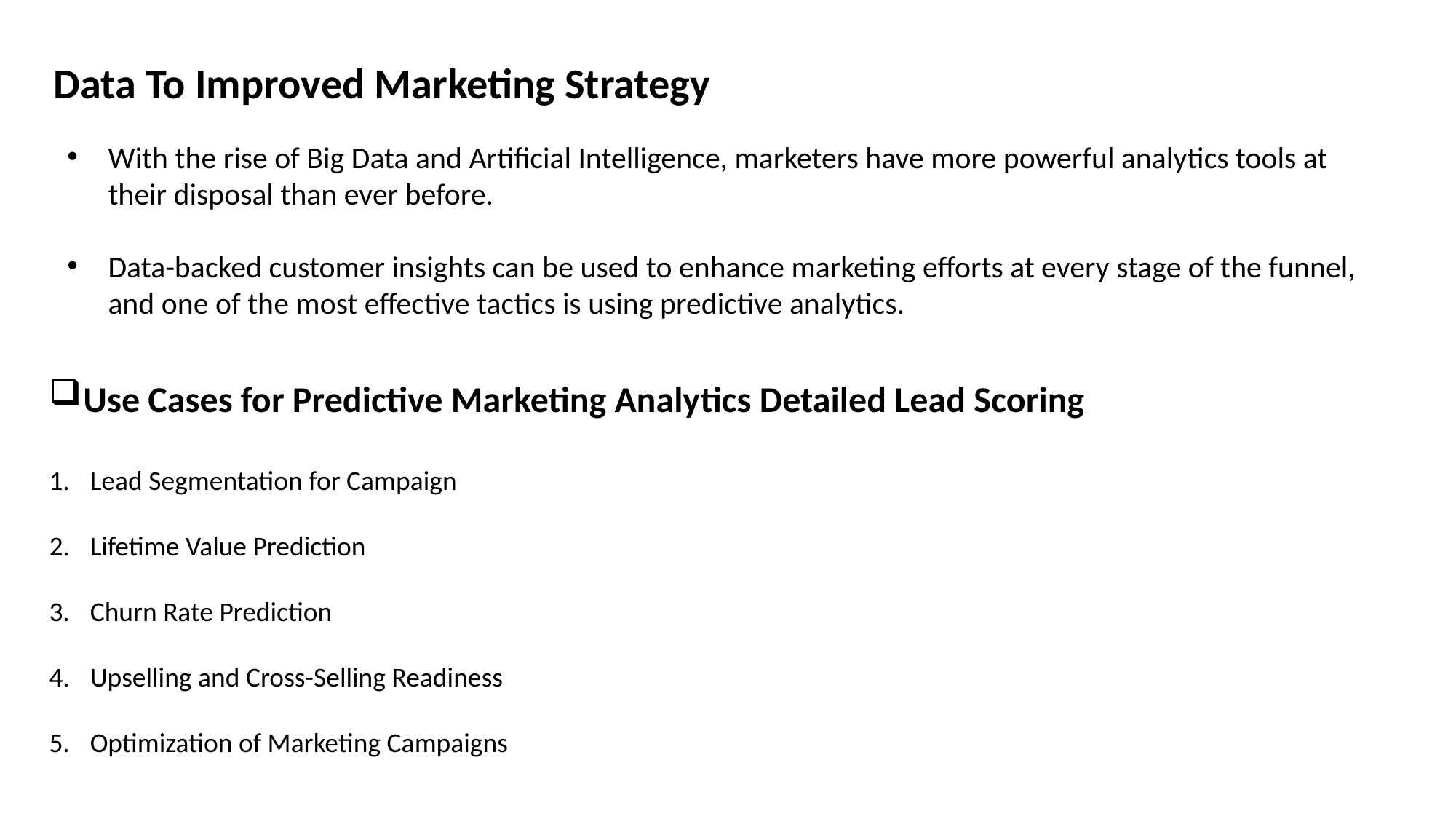

Data To Improved Marketing Strategy
With the rise of Big Data and Artificial Intelligence, marketers have more powerful analytics tools at their disposal than ever before.

Data-backed customer insights can be used to enhance marketing efforts at every stage of the funnel, and one of the most effective tactics is using predictive analytics.
Use Cases for Predictive Marketing Analytics Detailed Lead Scoring
Lead Segmentation for Campaign
Lifetime Value Prediction
Churn Rate Prediction
Upselling and Cross-Selling Readiness
Optimization of Marketing Campaigns